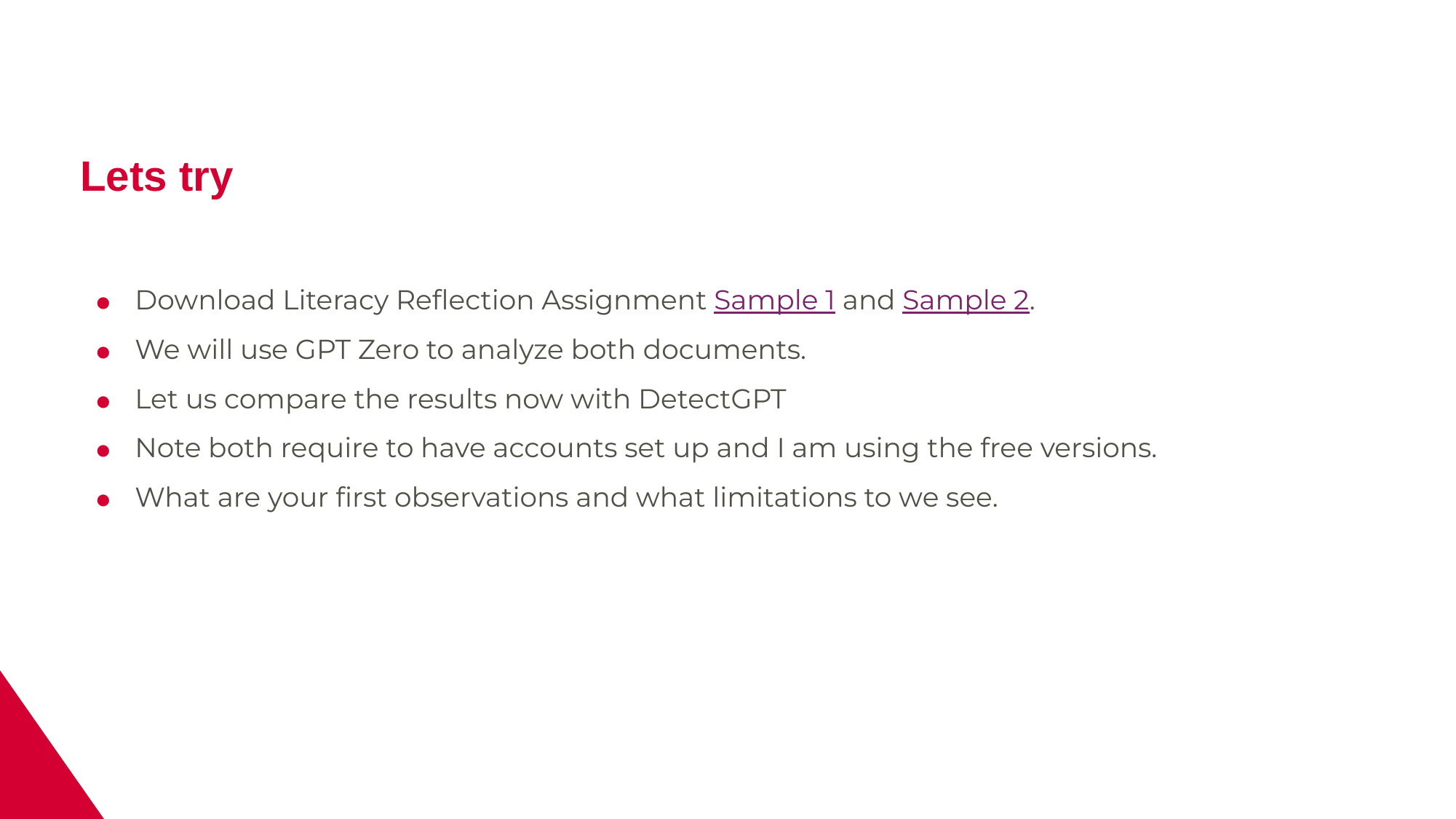

# Lets try
Download Literacy Reflection Assignment Sample 1 and Sample 2.
We will use GPT Zero to analyze both documents.
Let us compare the results now with DetectGPT
Note both require to have accounts set up and I am using the free versions.
What are your first observations and what limitations to we see.